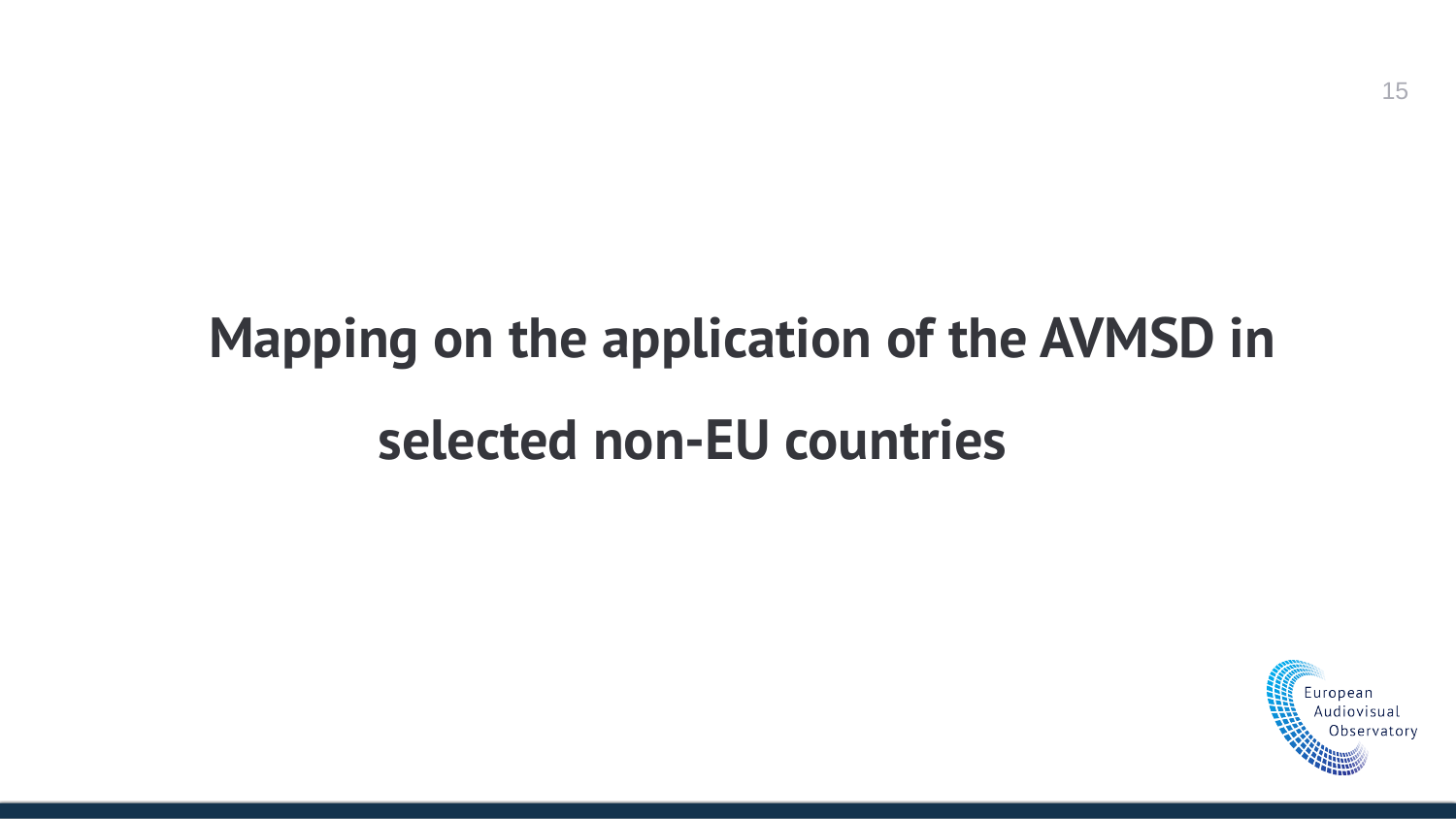

Mapping on the application of the AVMSD in selected non-EU countries